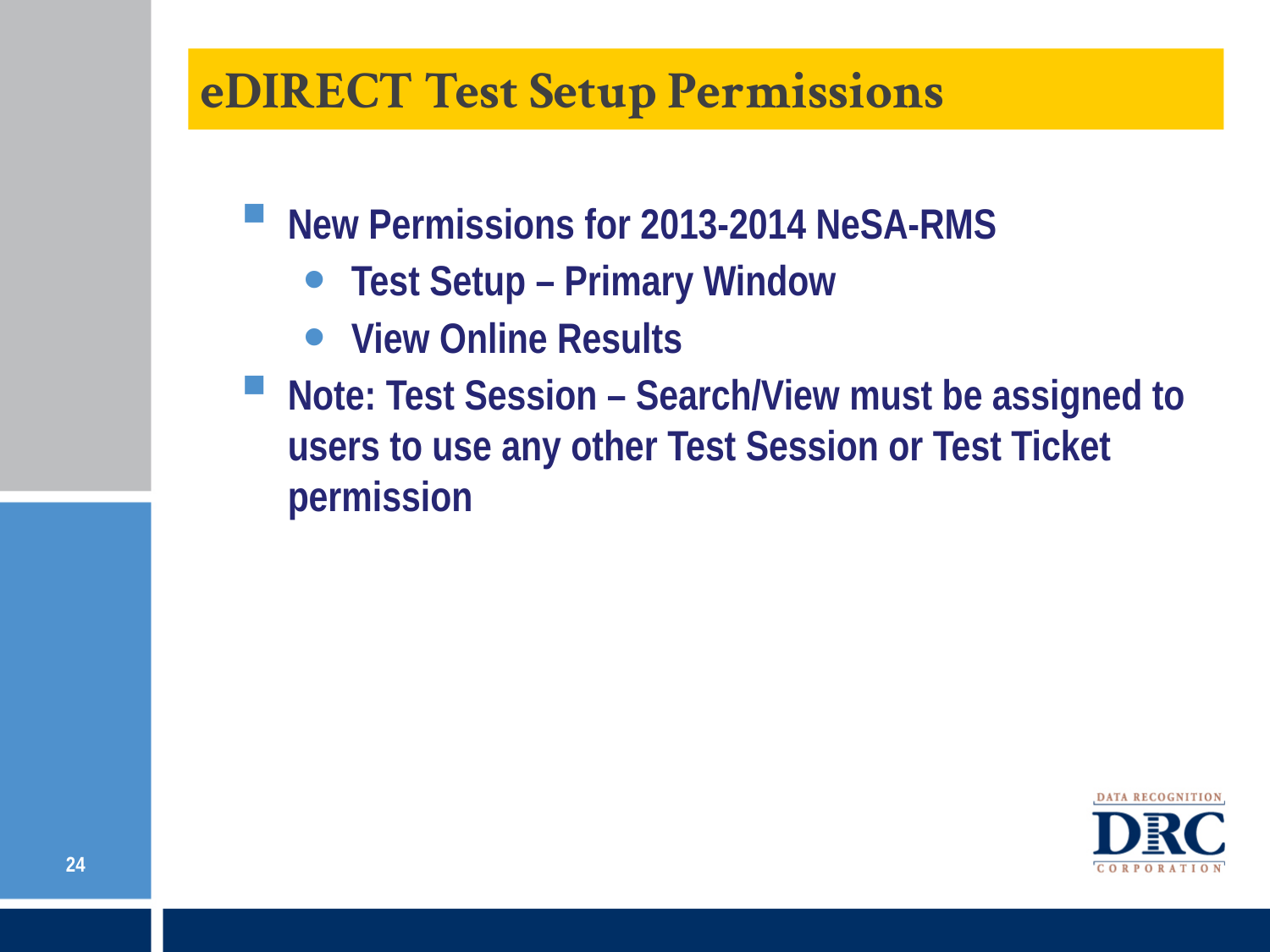

# eDIRECT Test Setup Permissions
New Permissions for 2013-2014 NeSA-RMS
Test Setup – Primary Window
View Online Results
Note: Test Session – Search/View must be assigned to users to use any other Test Session or Test Ticket permission
24